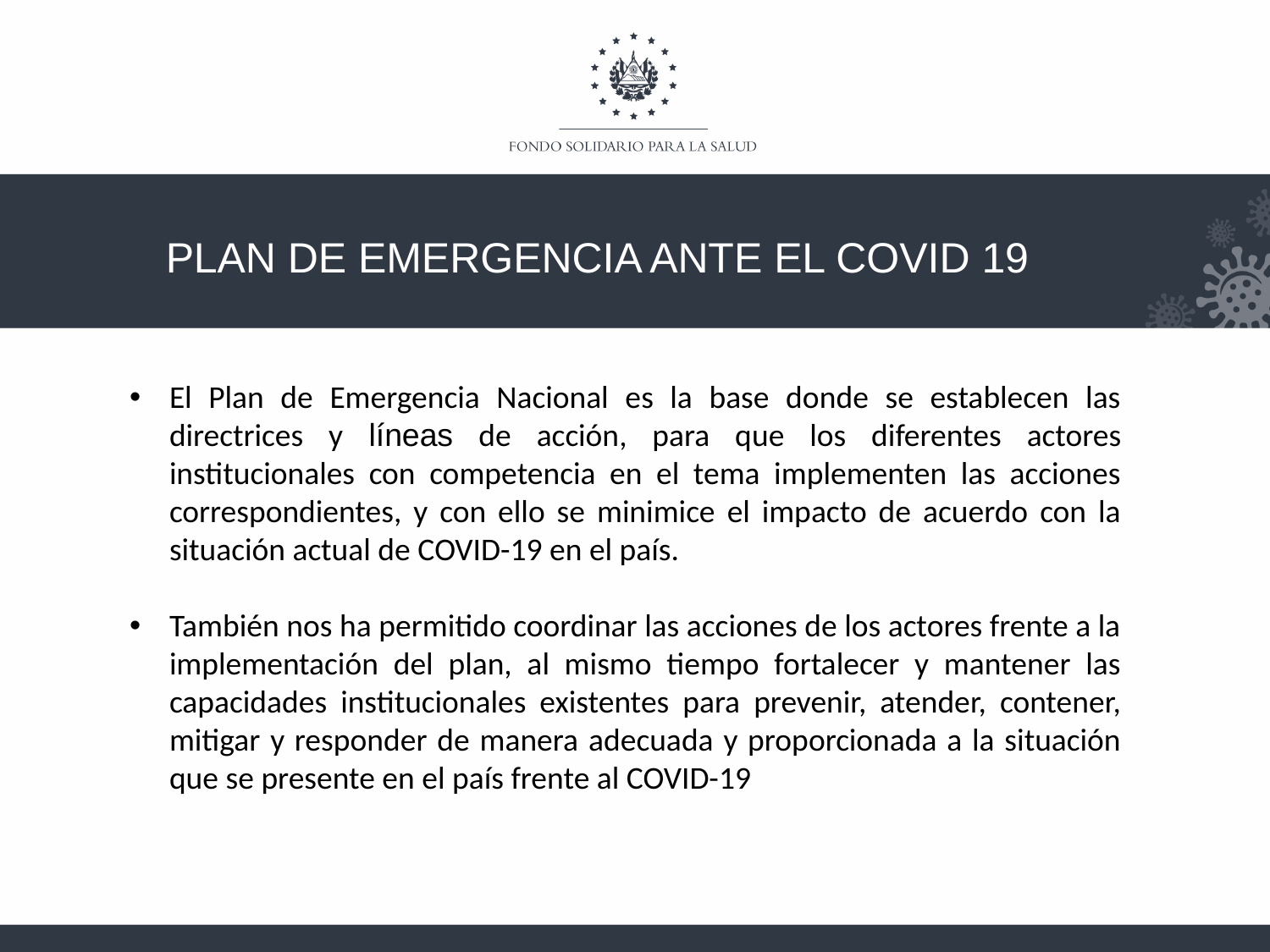

PLAN DE EMERGENCIA ANTE EL COVID 19
El Plan de Emergencia Nacional es la base donde se establecen las directrices y líneas de acción, para que los diferentes actores institucionales con competencia en el tema implementen las acciones correspondientes, y con ello se minimice el impacto de acuerdo con la situación actual de COVID-19 en el país.

También nos ha permitido coordinar las acciones de los actores frente a la implementación del plan, al mismo tiempo fortalecer y mantener las capacidades institucionales existentes para prevenir, atender, contener, mitigar y responder de manera adecuada y proporcionada a la situación que se presente en el país frente al COVID-19